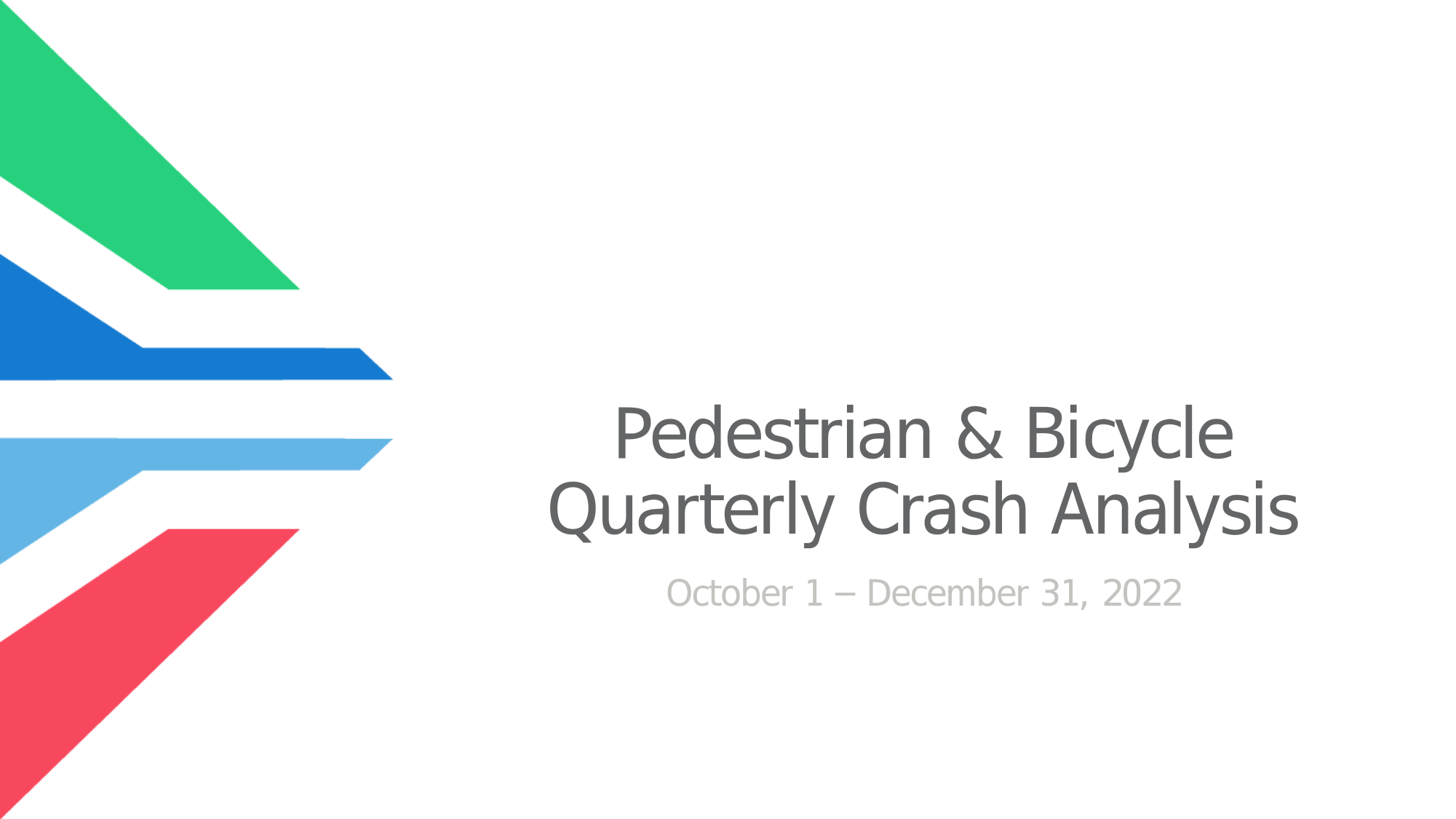

# Pedestrian & Bicycle Quarterly Crash Analysis
October 1 – December 31, 2022